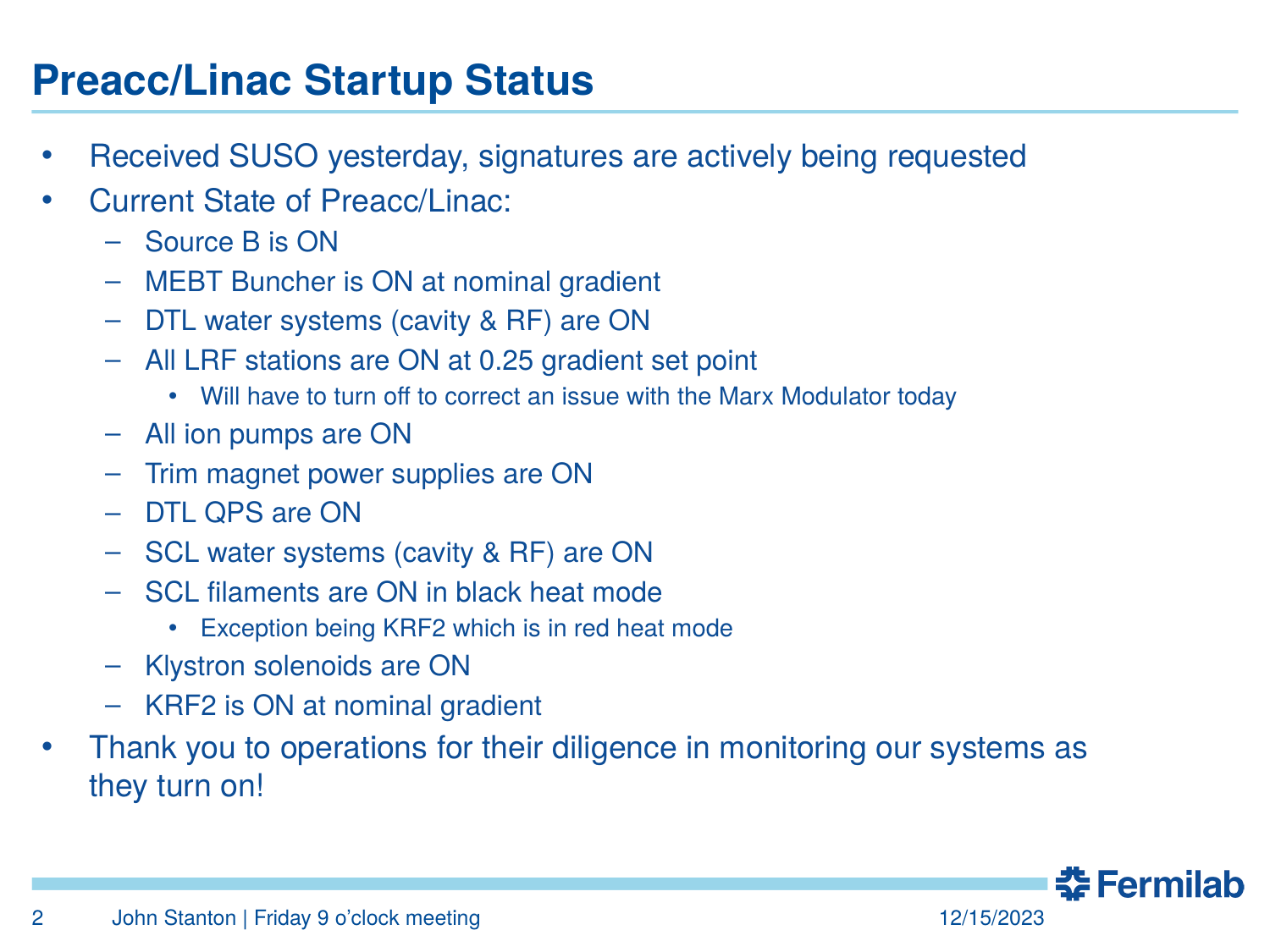

# Preacc/Linac Startup Status
Received SUSO yesterday, signatures are actively being requested
Current State of Preacc/Linac:
Source B is ON
MEBT Buncher is ON at nominal gradient
DTL water systems (cavity & RF) are ON
All LRF stations are ON at 0.25 gradient set point
Will have to turn off to correct an issue with the Marx Modulator today
All ion pumps are ON
Trim magnet power supplies are ON
DTL QPS are ON
SCL water systems (cavity & RF) are ON
SCL filaments are ON in black heat mode
Exception being KRF2 which is in red heat mode
Klystron solenoids are ON
KRF2 is ON at nominal gradient
Thank you to operations for their diligence in monitoring our systems as they turn on!

2
John Stanton | Friday 9 o’clock meeting
12/15/2023